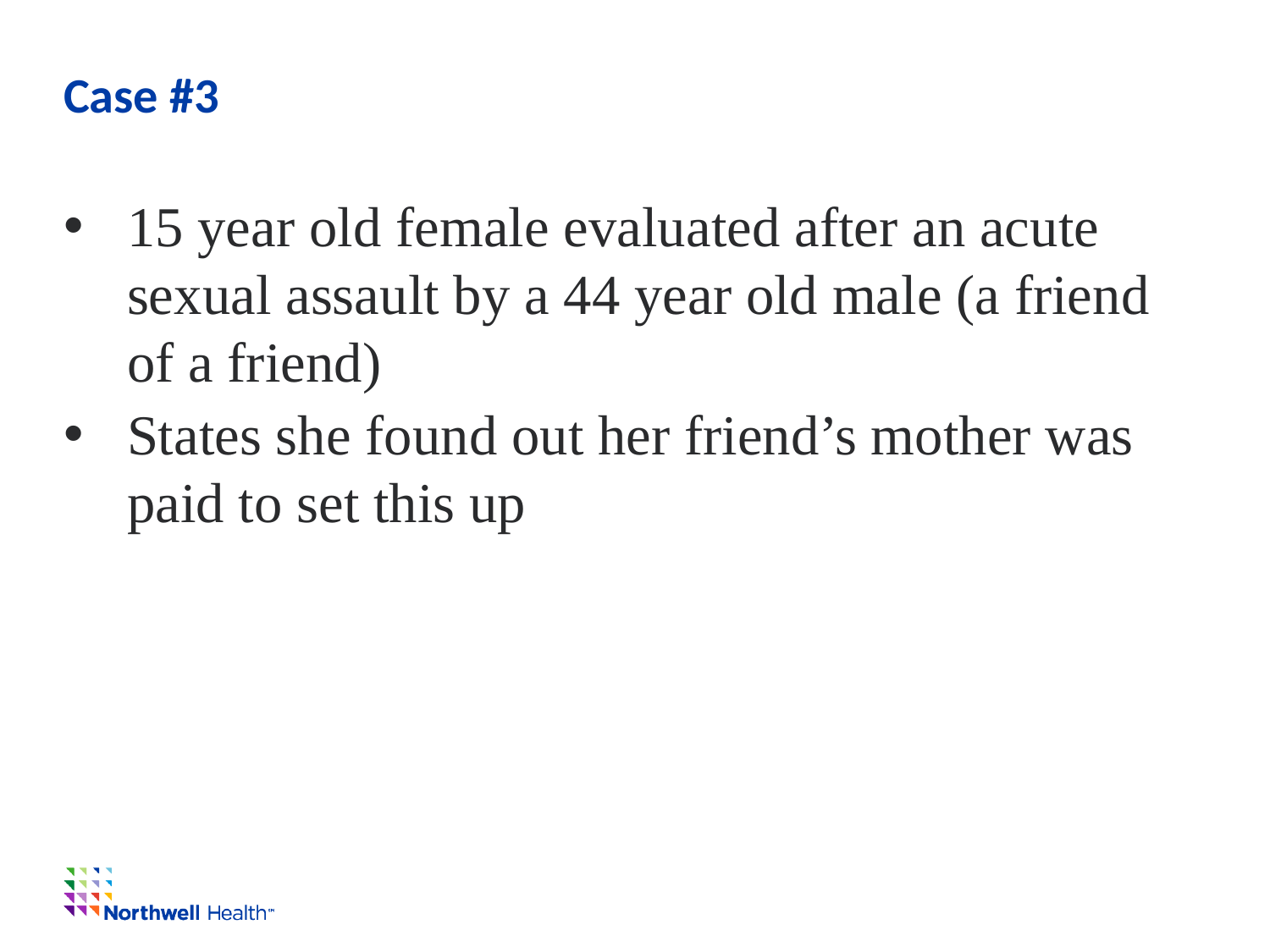

# Case #3
15 year old female evaluated after an acute sexual assault by a 44 year old male (a friend of a friend)
States she found out her friend’s mother was paid to set this up